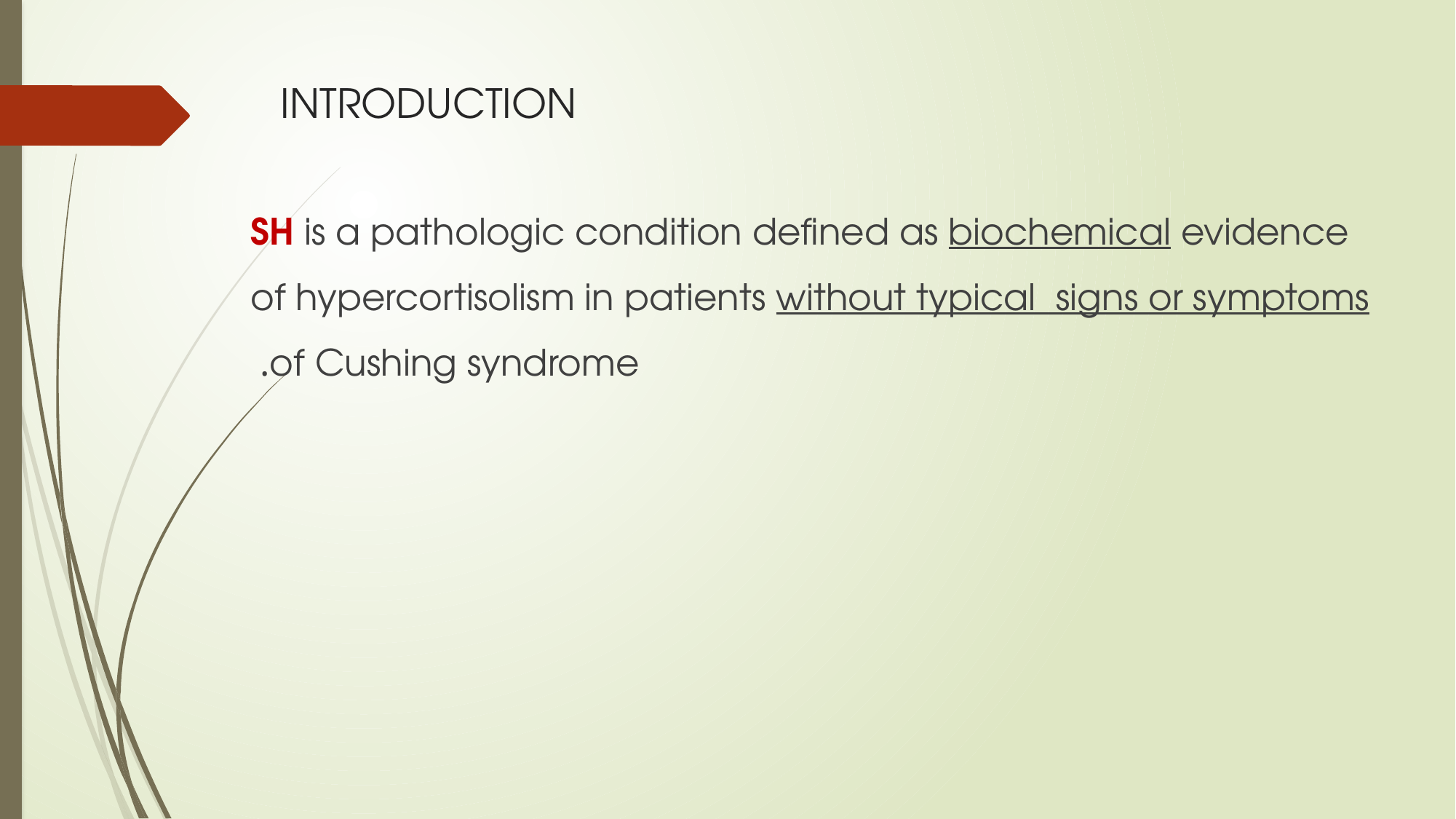

# INTRODUCTION
SH is a pathologic condition defined as biochemical evidence of hypercortisolism in patients without typical  signs or symptoms of Cushing syndrome.